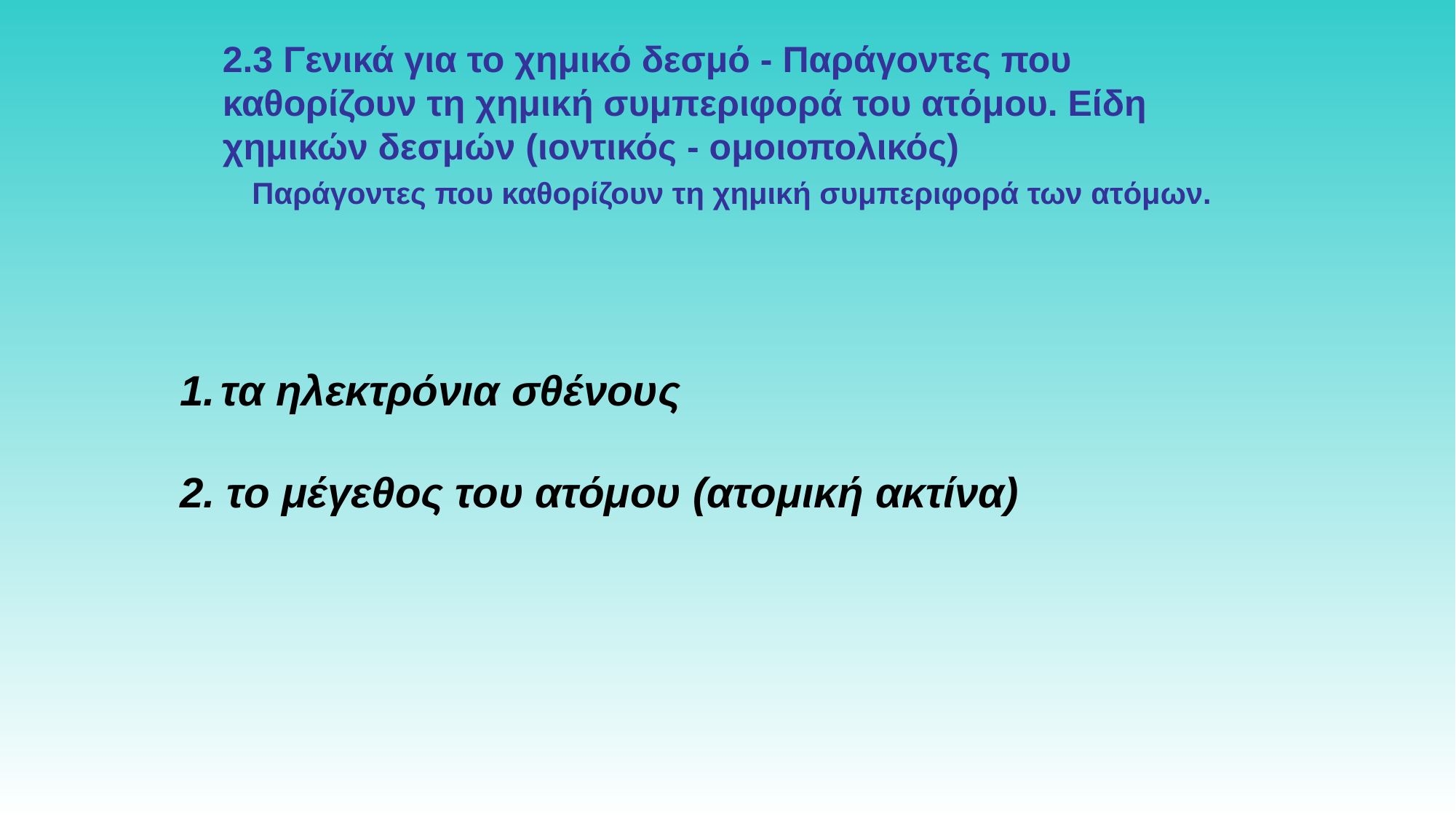

2.3 Γενικά για το χημικό δεσμό - Παράγοντες που καθορίζουν τη χημική συμπεριφορά του ατόμου. Είδη χημικών δεσμών (ιοντικός - ομοιοπολικός)
Παράγοντες που καθορίζουν τη χημική συμπεριφορά των ατόμων.
τα ηλεκτρόνια σθένους

2. το μέγεθος του ατόμου (ατομική ακτίνα)